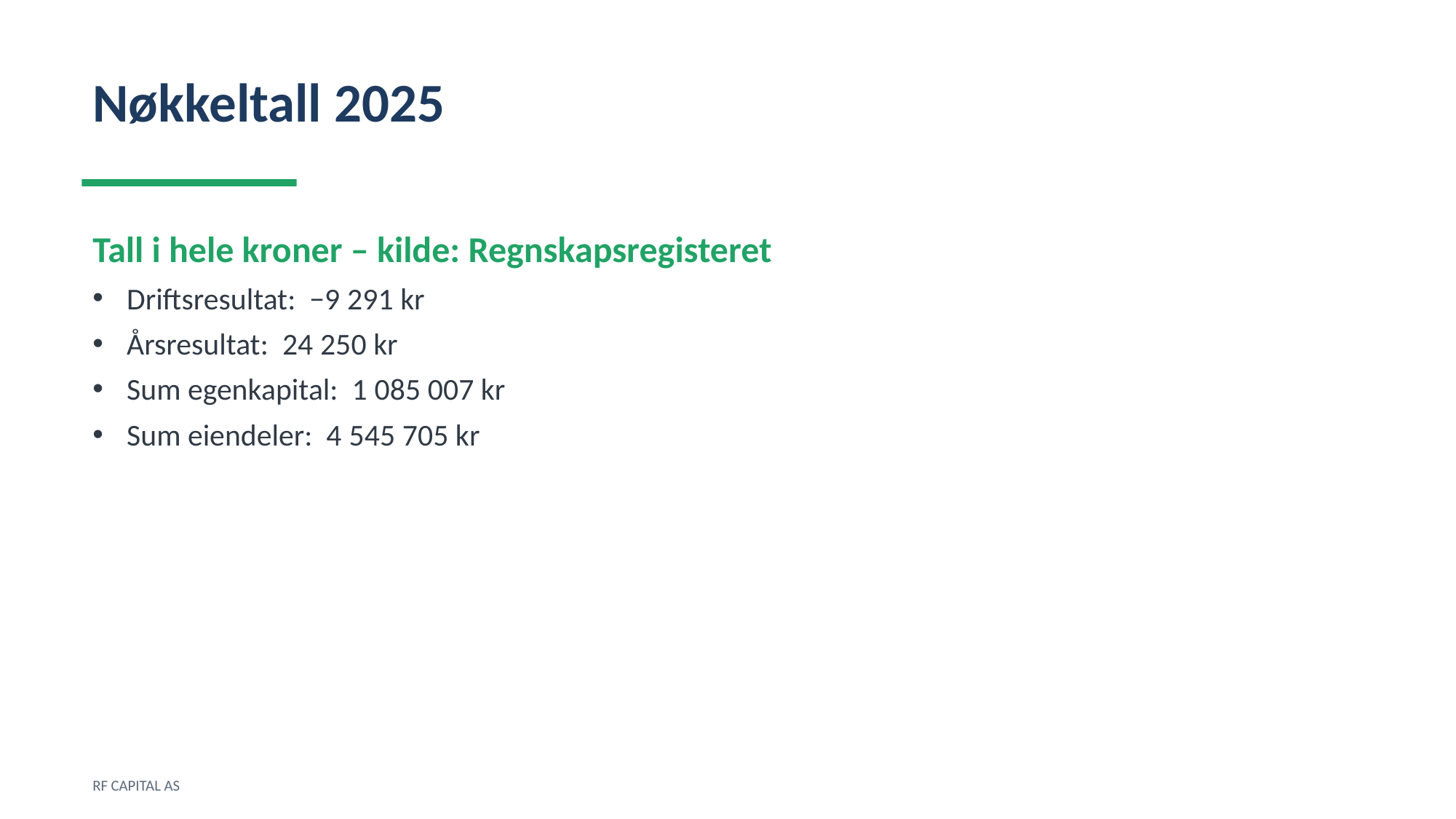

Nøkkeltall 2025

Tall i hele kroner – kilde: Regnskapsregisteret
Driftsresultat:  −9 291 kr
Årsresultat:  24 250 kr
Sum egenkapital:  1 085 007 kr
Sum eiendeler:  4 545 705 kr
RF CAPITAL AS